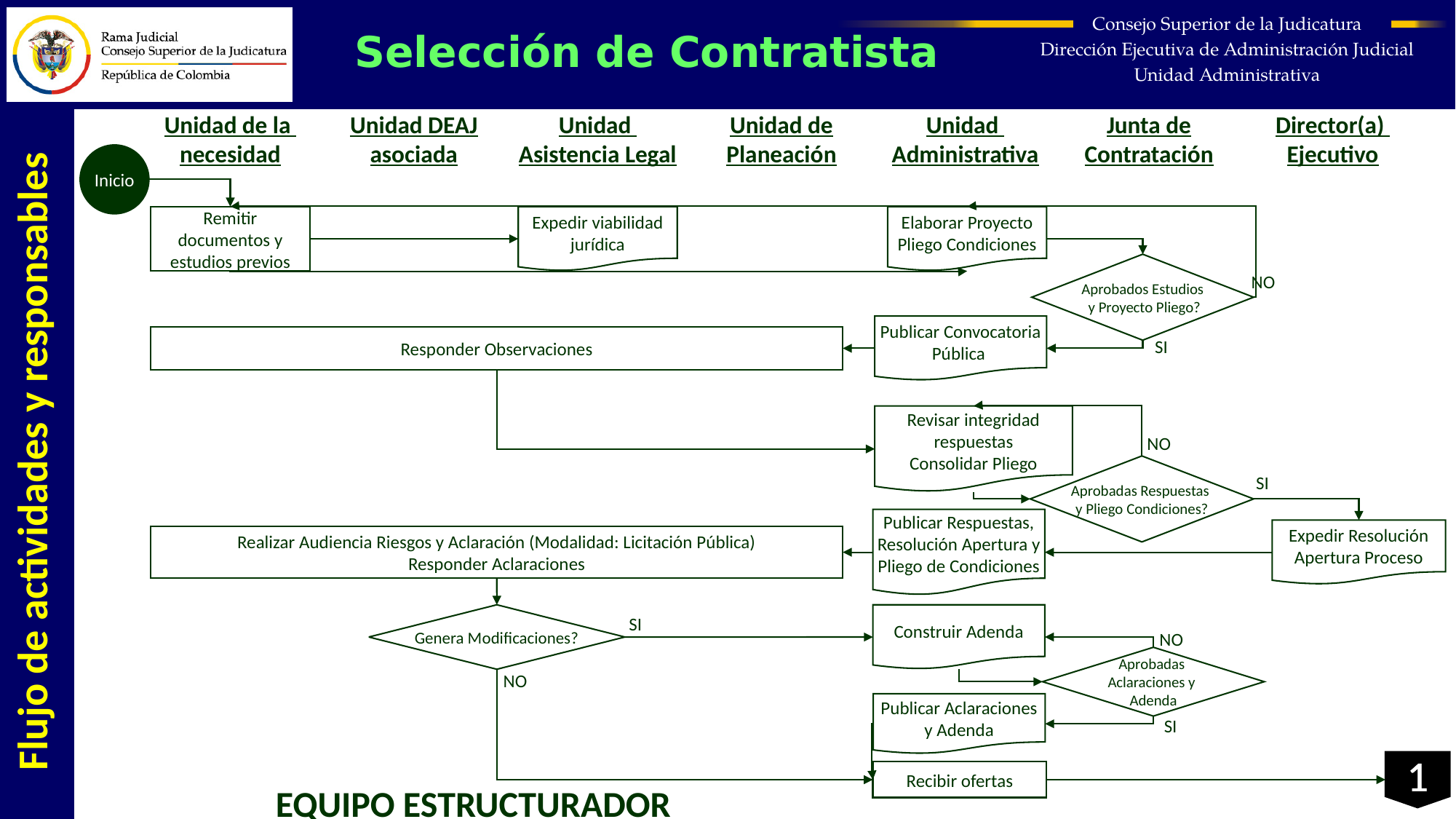

Selección de Contratista
Flujo de actividades y responsables
Unidad de la
necesidad
Unidad DEAJ
asociada
Unidad
Asistencia Legal
Unidad de
Planeación
Unidad
Administrativa
Junta de
Contratación
Director(a)
Ejecutivo
Inicio
Remitir documentos y estudios previos
Expedir viabilidad jurídica
Elaborar Proyecto Pliego Condiciones
Aprobados Estudios
 y Proyecto Pliego?
NO
Publicar Convocatoria Pública
Responder Observaciones
SI
Revisar integridad respuestas
Consolidar Pliego
NO
Aprobadas Respuestas
y Pliego Condiciones?
SI
Publicar Respuestas, Resolución Apertura y Pliego de Condiciones
Expedir Resolución Apertura Proceso
Realizar Audiencia Riesgos y Aclaración (Modalidad: Licitación Pública)
Responder Aclaraciones
Genera Modificaciones?
Construir Adenda
SI
NO
Aprobadas
Aclaraciones y
Adenda
NO
Publicar Aclaraciones y Adenda
SI
1
Recibir ofertas
EQUIPO ESTRUCTURADOR